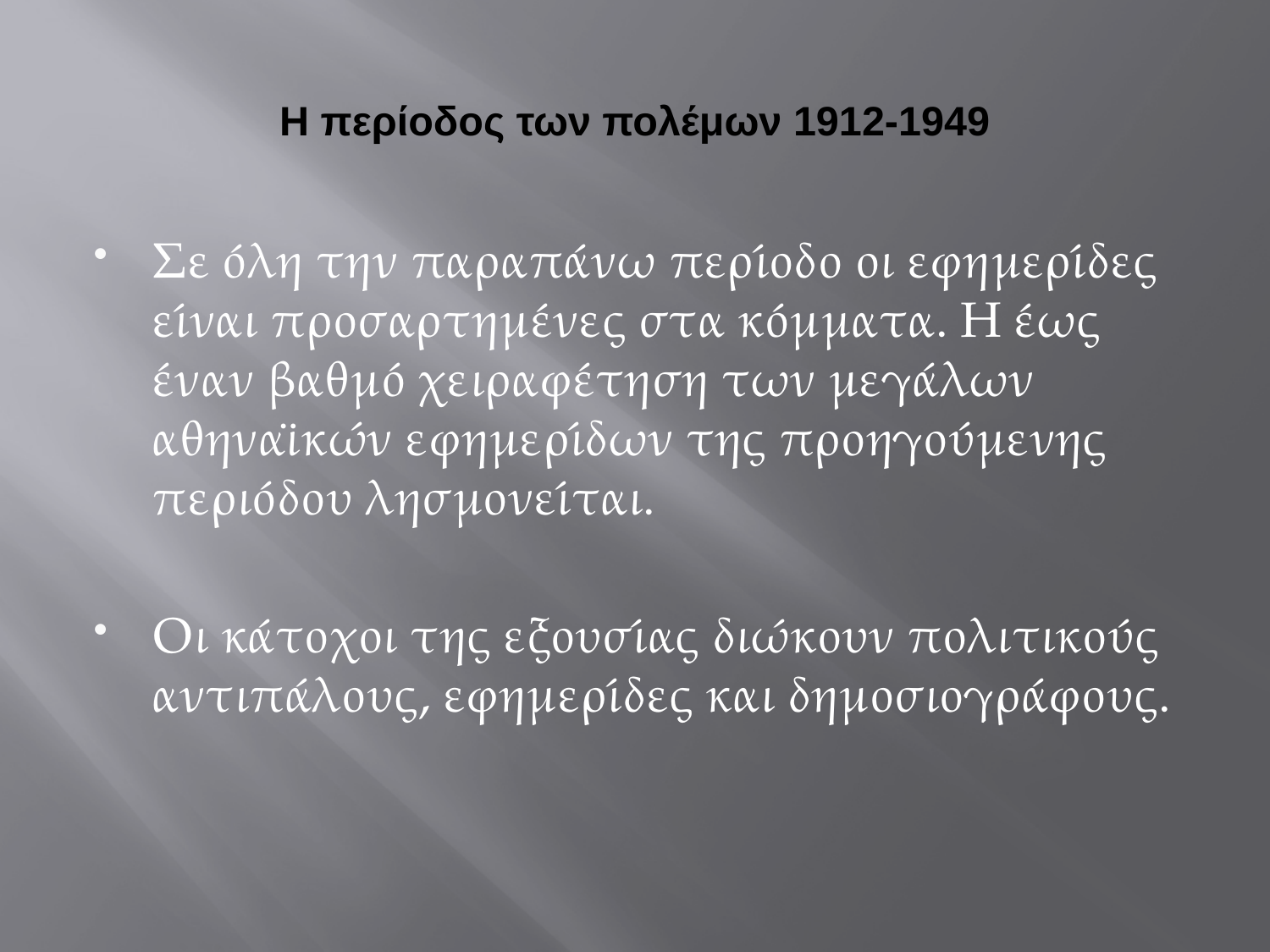

# Η περίοδος των πολέμων 1912-1949
Σε όλη την παραπάνω περίοδο οι εφημερίδες είναι προσαρτημένες στα κόμματα. Η έως έναν βαθμό χειραφέτηση των μεγάλων αθηναϊκών εφημερίδων της προηγούμενης περιόδου λησμονείται.

Οι κάτοχοι της εξουσίας διώκουν πολιτικούς αντιπάλους, εφημερίδες και δημοσιογράφους.